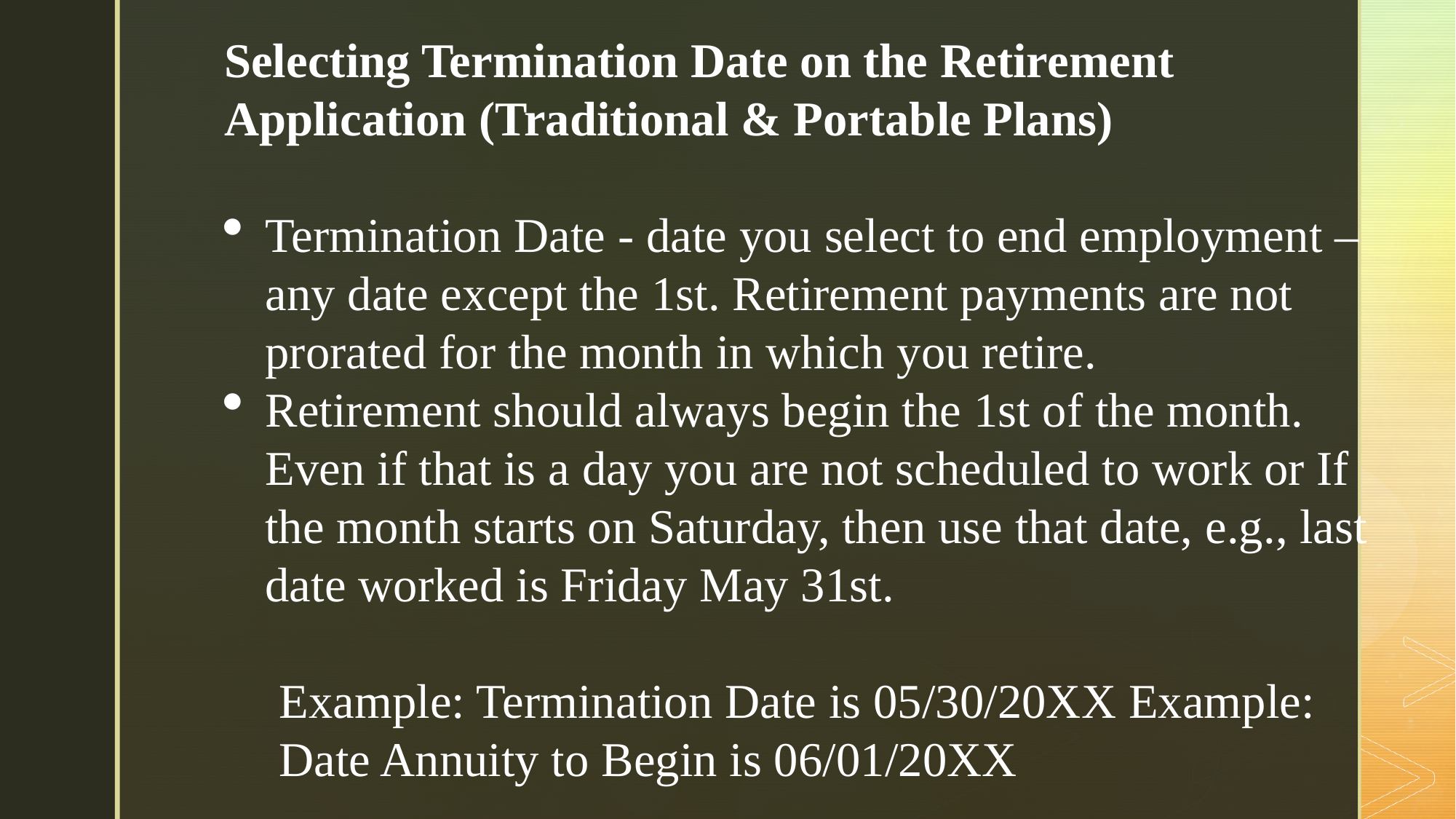

Selecting Termination Date on the Retirement Application (Traditional & Portable Plans)

Termination Date - date you select to end employment – any date except the 1st. Retirement payments are not prorated for the month in which you retire.
Retirement should always begin the 1st of the month. Even if that is a day you are not scheduled to work or If the month starts on Saturday, then use that date, e.g., last date worked is Friday May 31st.

Example: Termination Date is 05/30/20XX Example: Date Annuity to Begin is 06/01/20XX